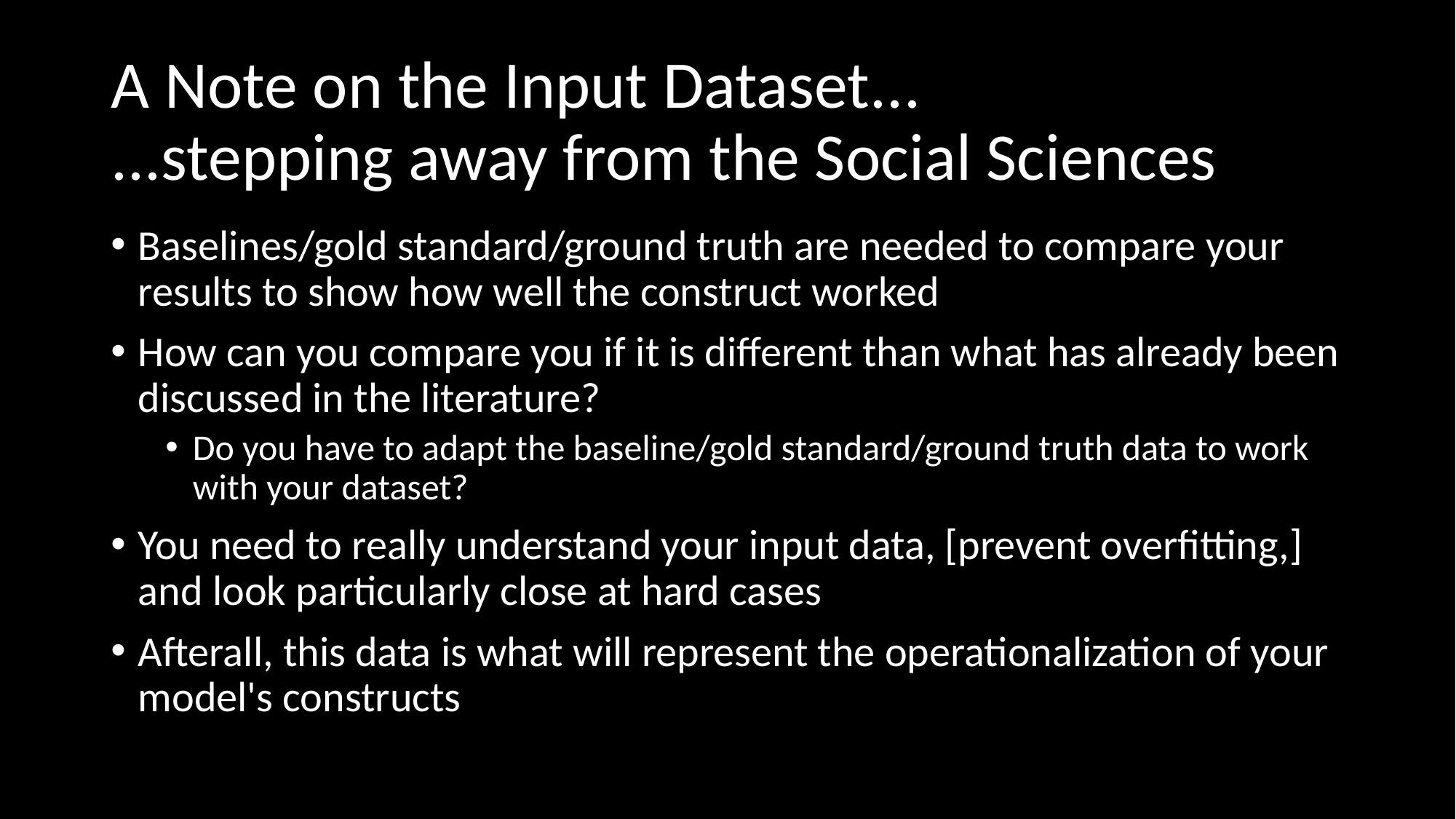

# A Note on the Input Dataset... ...stepping away from the Social Sciences
Baselines/gold standard/ground truth are needed to compare your results to show how well the construct worked
How can you compare you if it is different than what has already been discussed in the literature?
Do you have to adapt the baseline/gold standard/ground truth data to work with your dataset?
You need to really understand your input data, [prevent overfitting,] and look particularly close at hard cases
Afterall, this data is what will represent the operationalization of your model's constructs